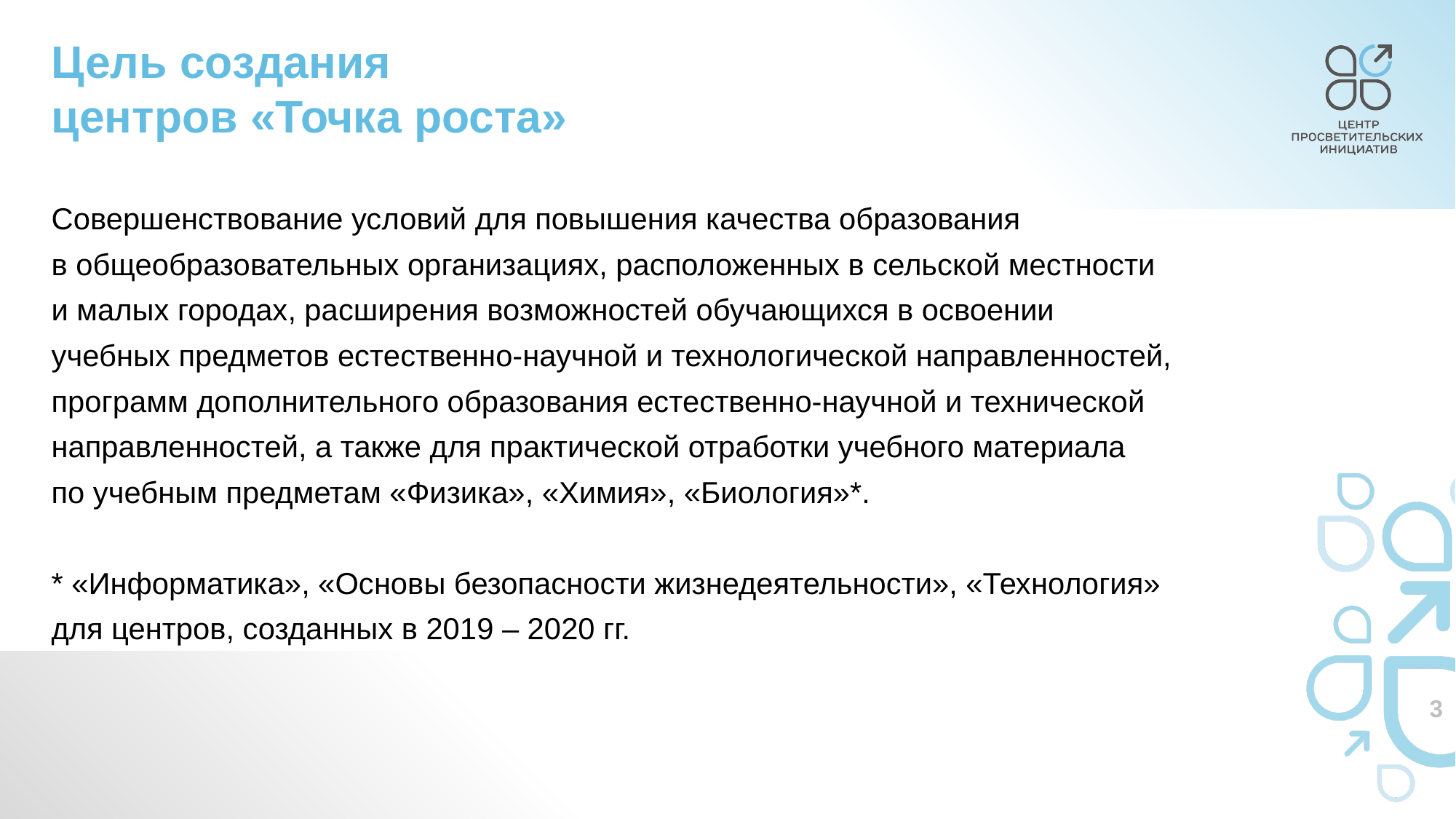

Цель создания
центров «Точка роста»
Совершенствование условий для повышения качества образования
в общеобразовательных организациях, расположенных в сельской местности
и малых городах, расширения возможностей обучающихся в освоении
учебных предметов естественно-научной и технологической направленностей,
программ дополнительного образования естественно-научной и технической
направленностей, а также для практической отработки учебного материала
по учебным предметам «Физика», «Химия», «Биология»*.

* «Информатика», «Основы безопасности жизнедеятельности», «Технология»
для центров, созданных в 2019 – 2020 гг.